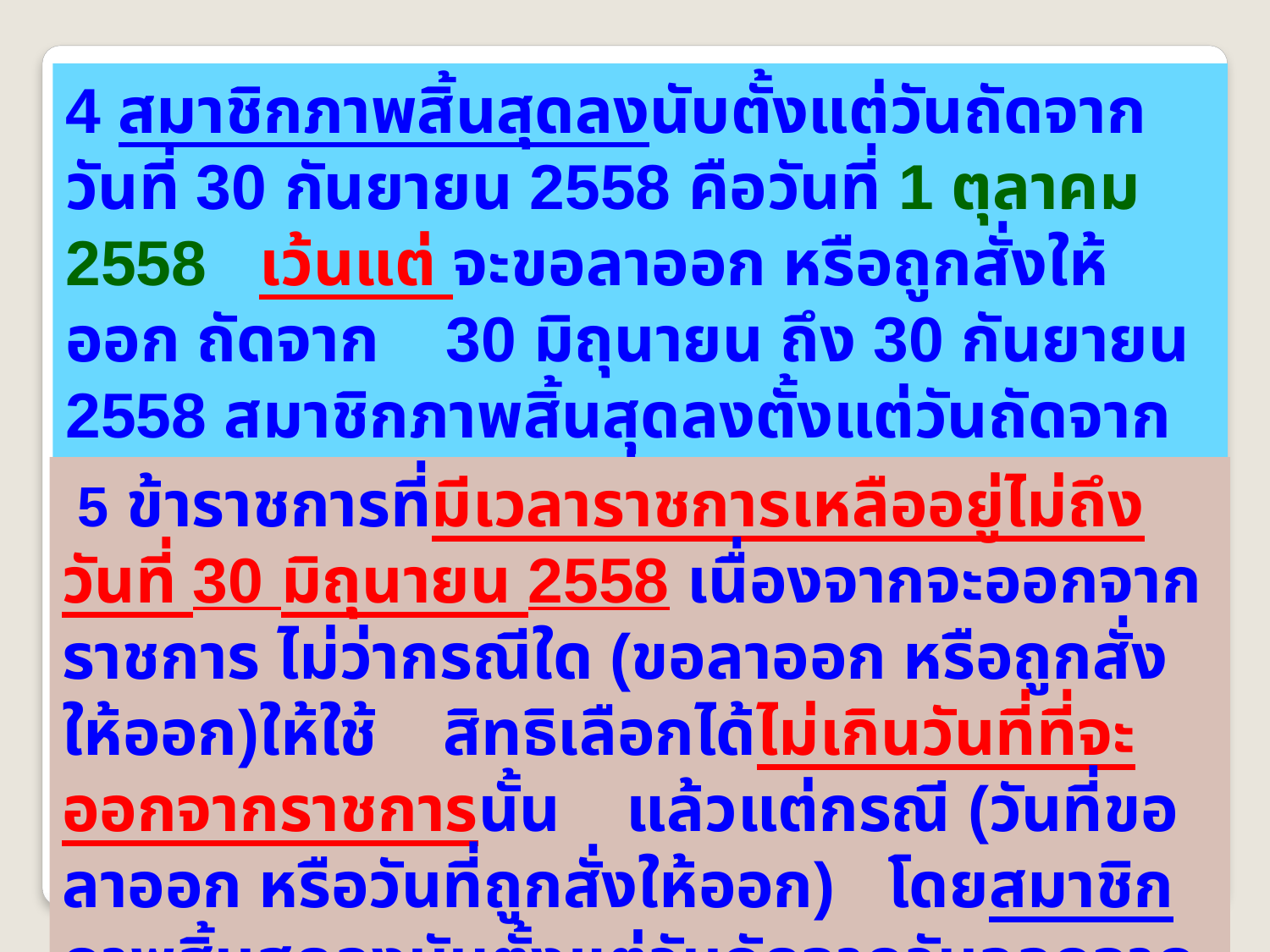

4 สมาชิกภาพสิ้นสุดลงนับตั้งแต่วันถัดจาก  วันที่ 30 กันยายน 2558 คือวันที่ 1 ตุลาคม 2558   เว้นแต่ จะขอลาออก หรือถูกสั่งให้ออก ถัดจาก    30 มิถุนายน ถึง 30 กันยายน 2558 สมาชิกภาพสิ้นสุดลงตั้งแต่วันถัดจากวันขอลาออก หรือถูกสั่งให้ออก   แล้วแต่กรณี
 5 ข้าราชการที่มีเวลาราชการเหลืออยู่ไม่ถึงวันที่ 30 มิถุนายน 2558 เนื่องจากจะออกจากราชการ ไม่ว่ากรณีใด (ขอลาออก หรือถูกสั่งให้ออก)ให้ใช้    สิทธิเลือกได้ไม่เกินวันที่ที่จะออกจากราชการนั้น    แล้วแต่กรณี (วันที่ขอลาออก หรือวันที่ถูกสั่งให้ออก)   โดยสมาชิกภาพสิ้นสุดลงนับตั้งแต่วันถัดจากวันออกจากราชการ แล้วแต่กรณี